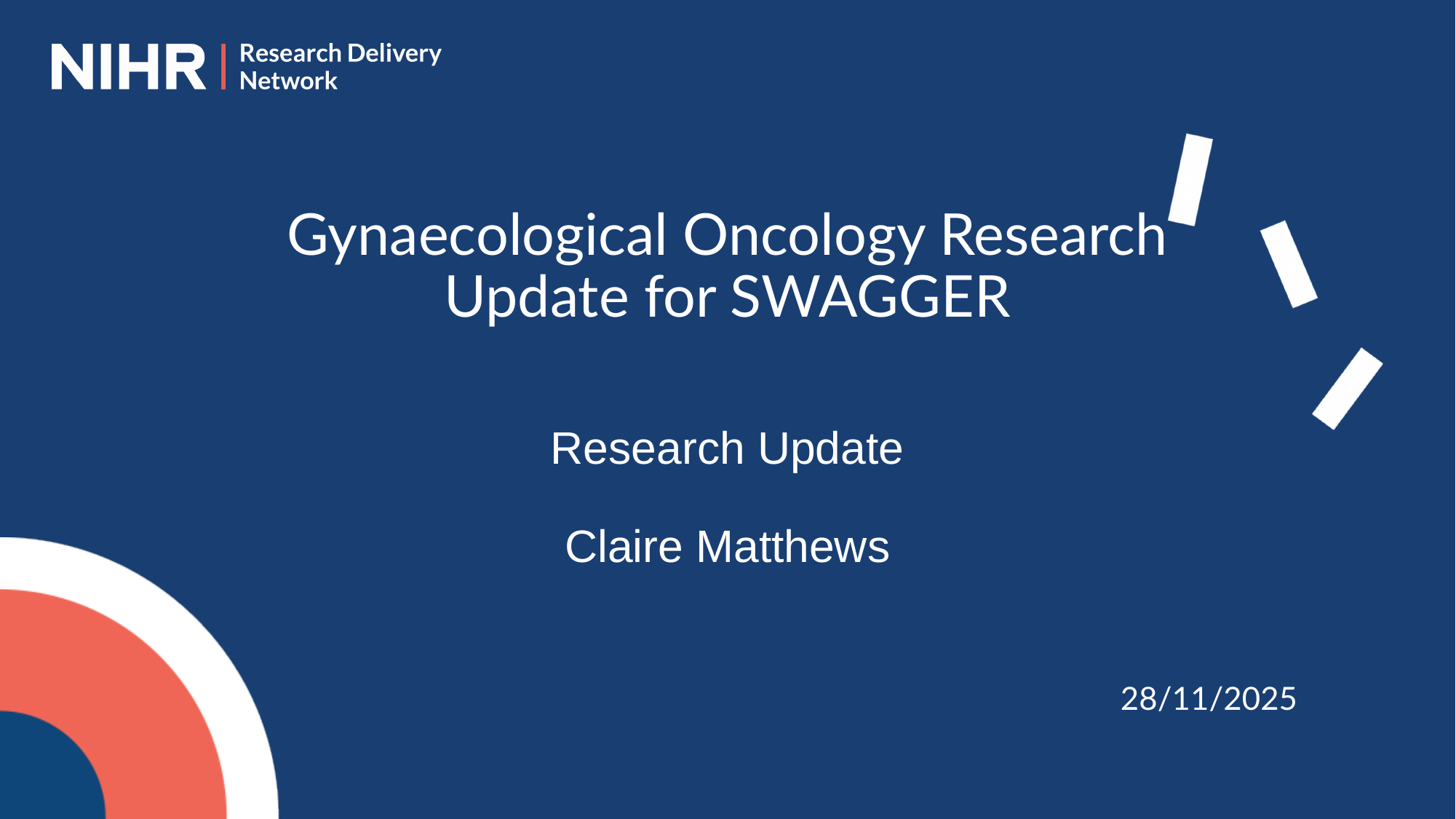

Gynaecological Oncology Research Update for SWAGGER

Research Update

Claire Matthews
28/11/2025